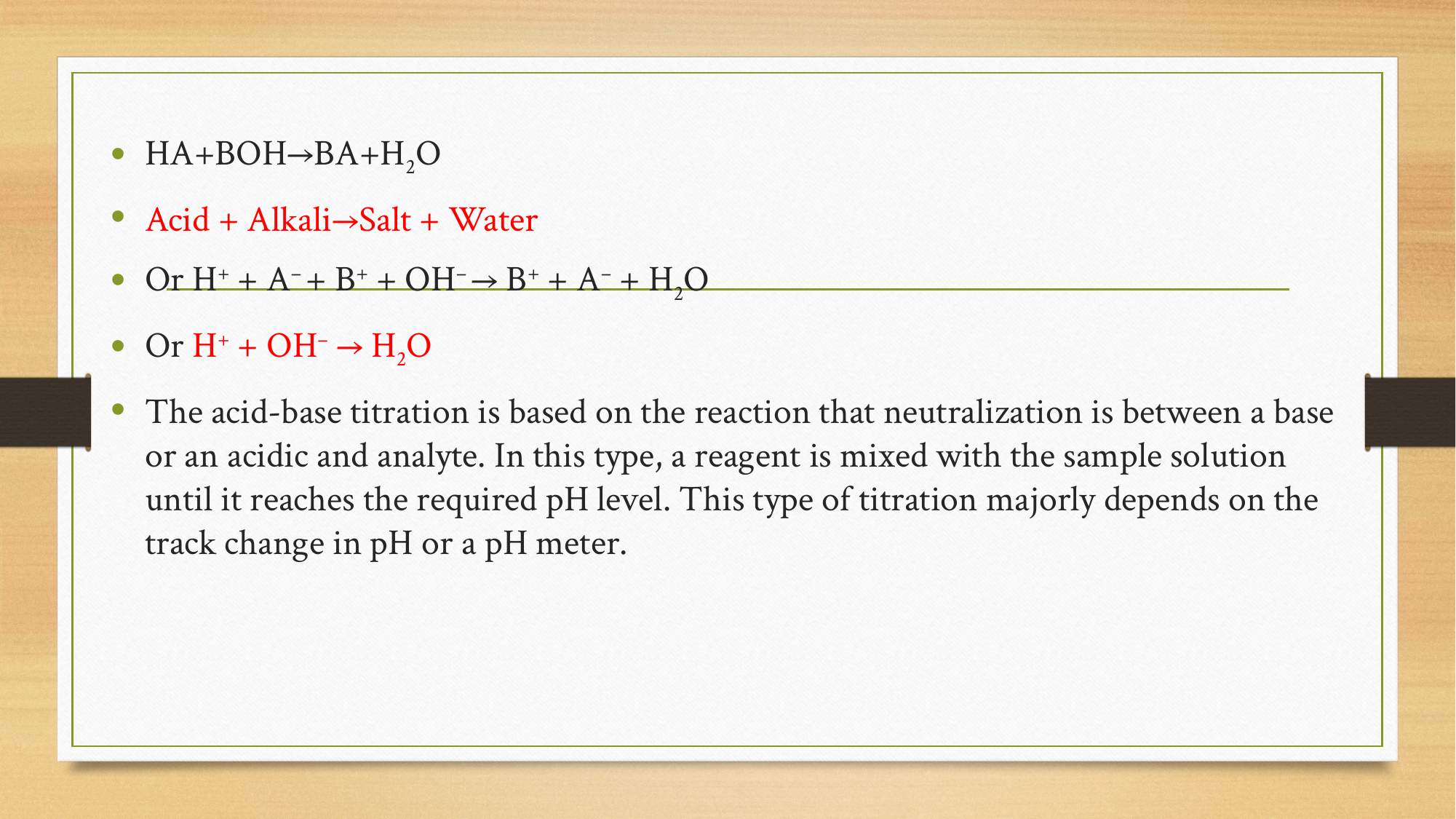

HA+BOH→BA+H2O
Acid + Alkali→Salt + Water
Or H+ + A– + B+ + OH– → B+ + A– + H2O
Or H+ + OH– → H2O
The acid-base titration is based on the reaction that neutralization is between a base or an acidic and analyte. In this type, a reagent is mixed with the sample solution until it reaches the required pH level. This type of titration majorly depends on the track change in pH or a pH meter.